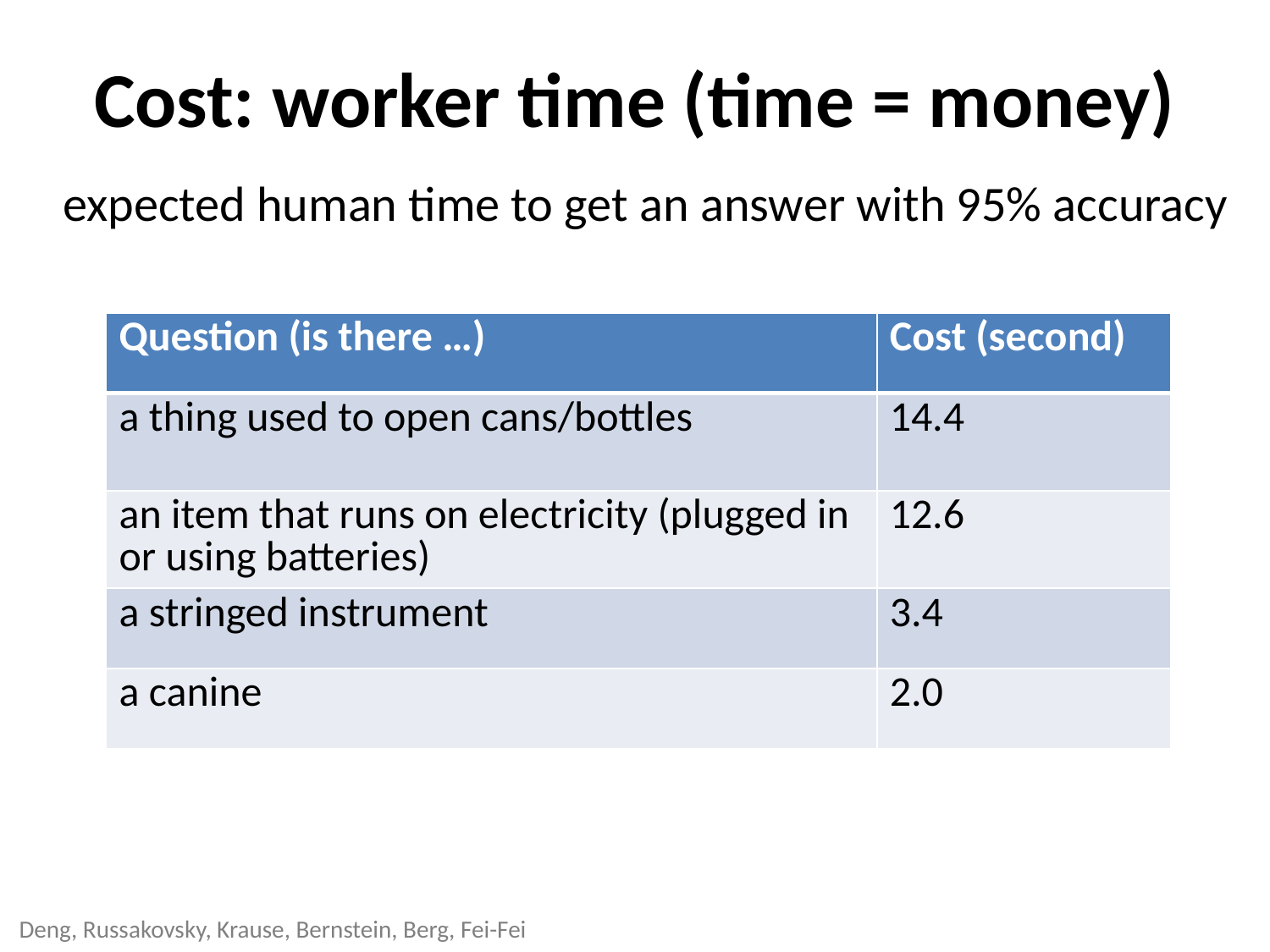

# Cost: worker time (time = money)
expected human time to get an answer with 95% accuracy
| Question (is there …) | Cost (second) |
| --- | --- |
| a thing used to open cans/bottles | 14.4 |
| an item that runs on electricity (plugged in or using batteries) | 12.6 |
| a stringed instrument | 3.4 |
| a canine | 2.0 |